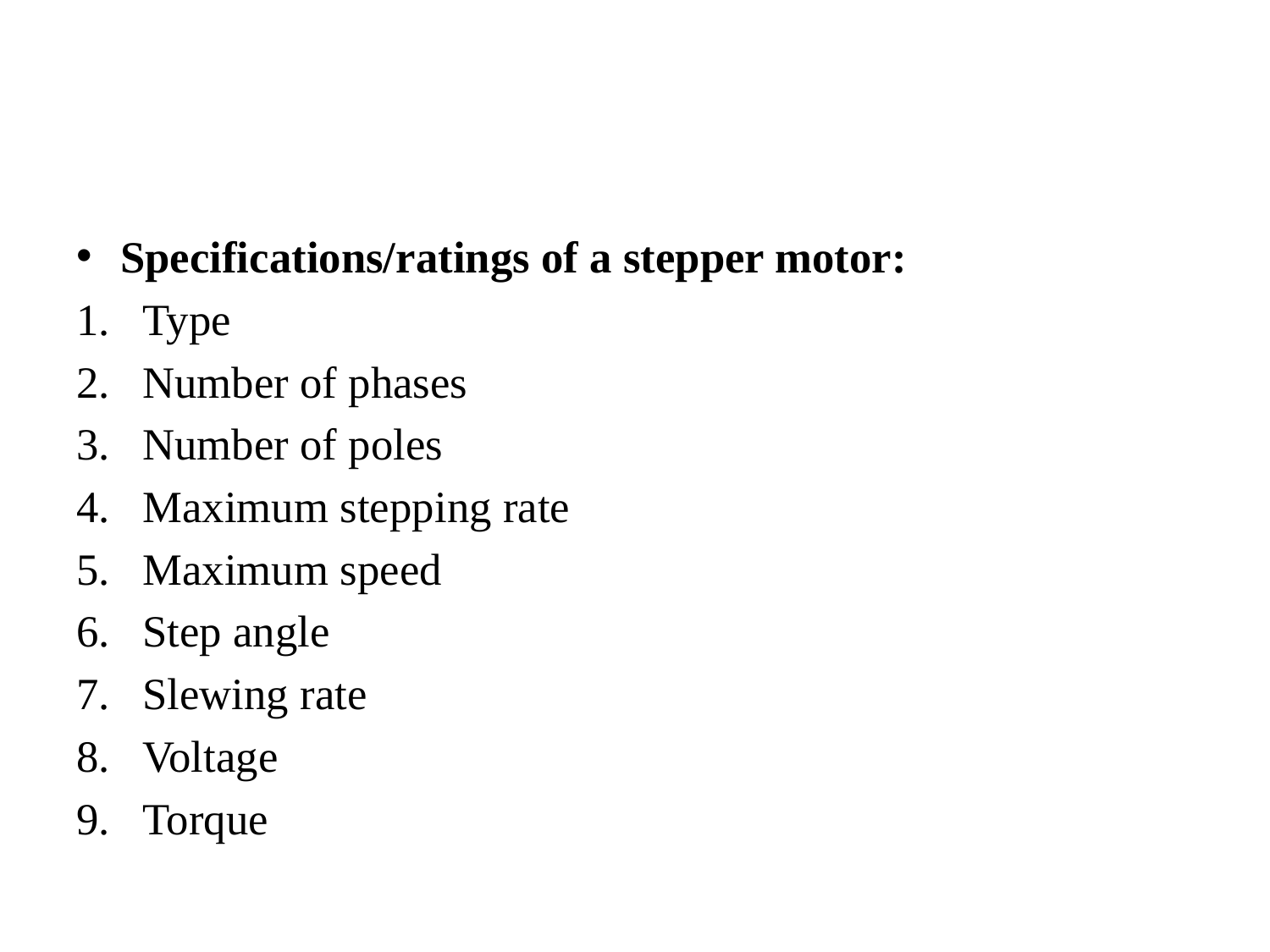

#
Specifications/ratings of a stepper motor:
Type
Number of phases
Number of poles
Maximum stepping rate
Maximum speed
6. 	Step angle
7. 	Slewing rate
8. 	Voltage
9. 	Torque